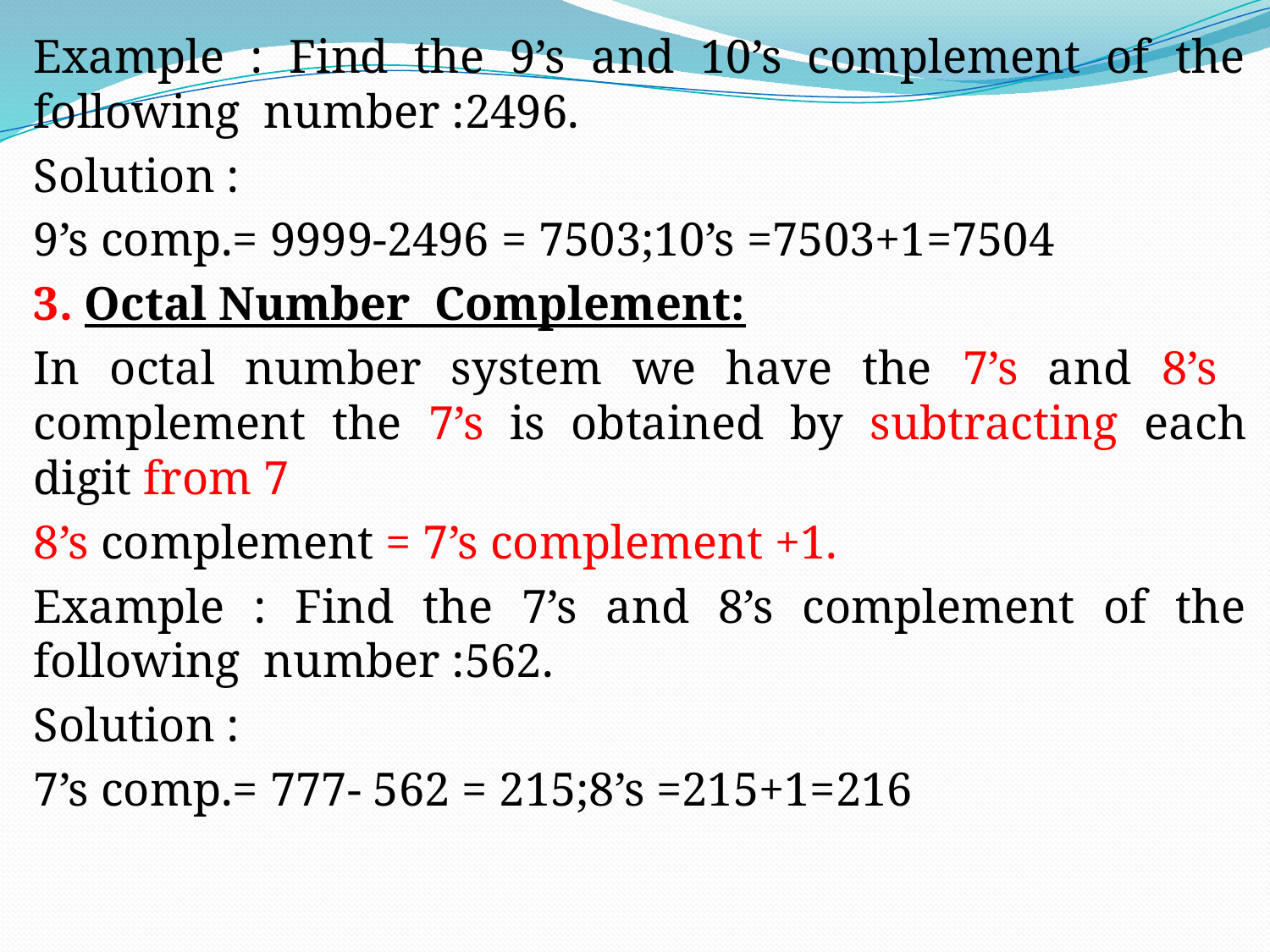

Example : Find the 9’s and 10’s complement of the following  number :2496.
Solution :
9’s comp.= 9999-2496 = 7503;10’s =7503+1=7504
3. Octal Number  Complement:
In octal number system we have the 7’s and 8’s  complement the 7’s is obtained by subtracting each digit from 7
8’s complement = 7’s complement +1.
Example : Find the 7’s and 8’s complement of the following  number :562.
Solution :
7’s comp.= 777- 562 = 215;8’s =215+1=216